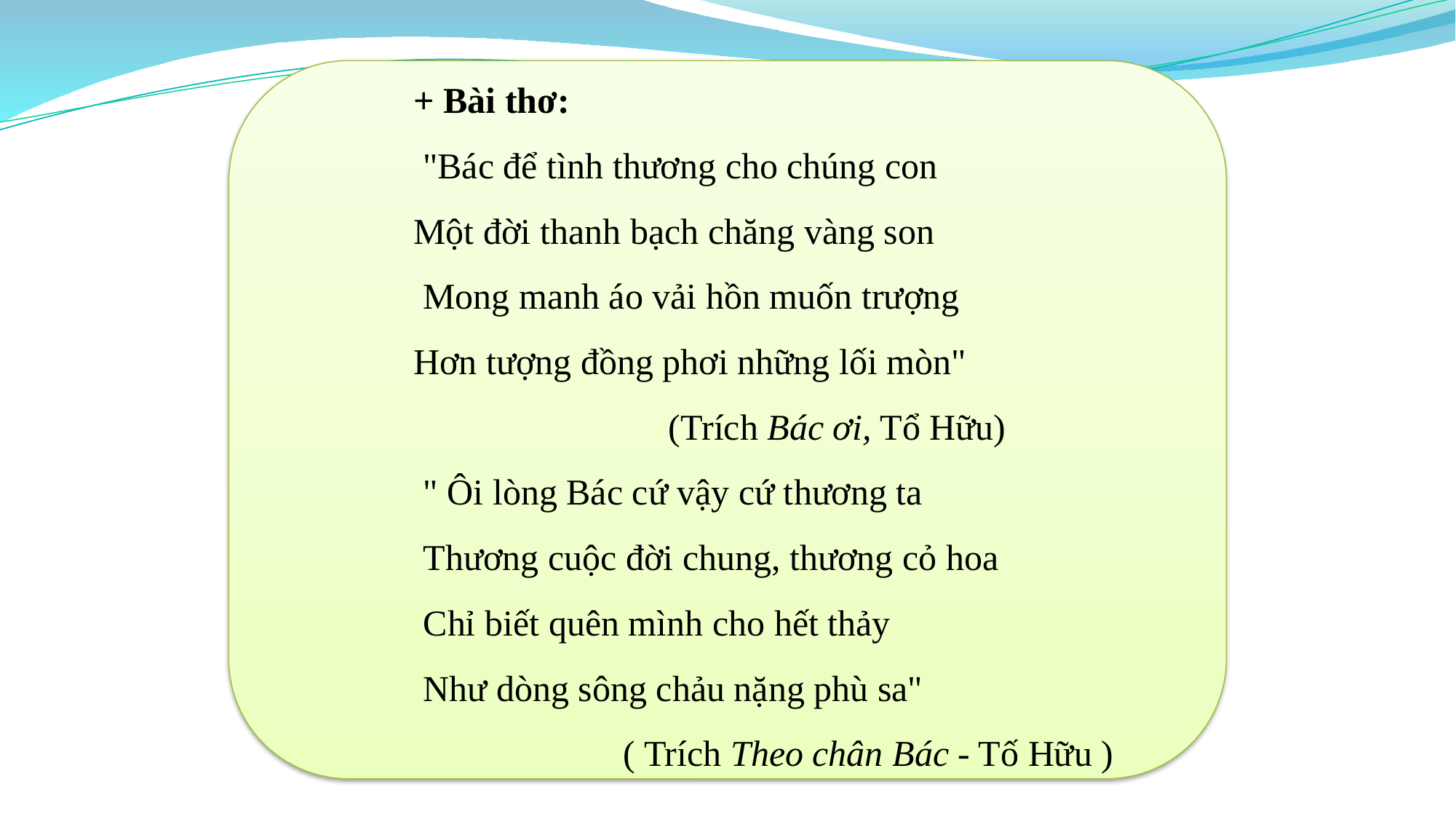

+ Bài thơ:
 "Bác để tình thương cho chúng con
Một đời thanh bạch chăng vàng son
 Mong manh áo vải hồn muốn trượng
Hơn tượng đồng phơi những lối mòn"
                            (Trích Bác ơi, Tổ Hữu)
" Ôi lòng Bác cứ vậy cứ thương ta
Thương cuộc đời chung, thương cỏ hoa
Chỉ biết quên mình cho hết thảy
Như dòng sông chảu nặng phù sa"
                      ( Trích Theo chân Bác - Tố Hữu )